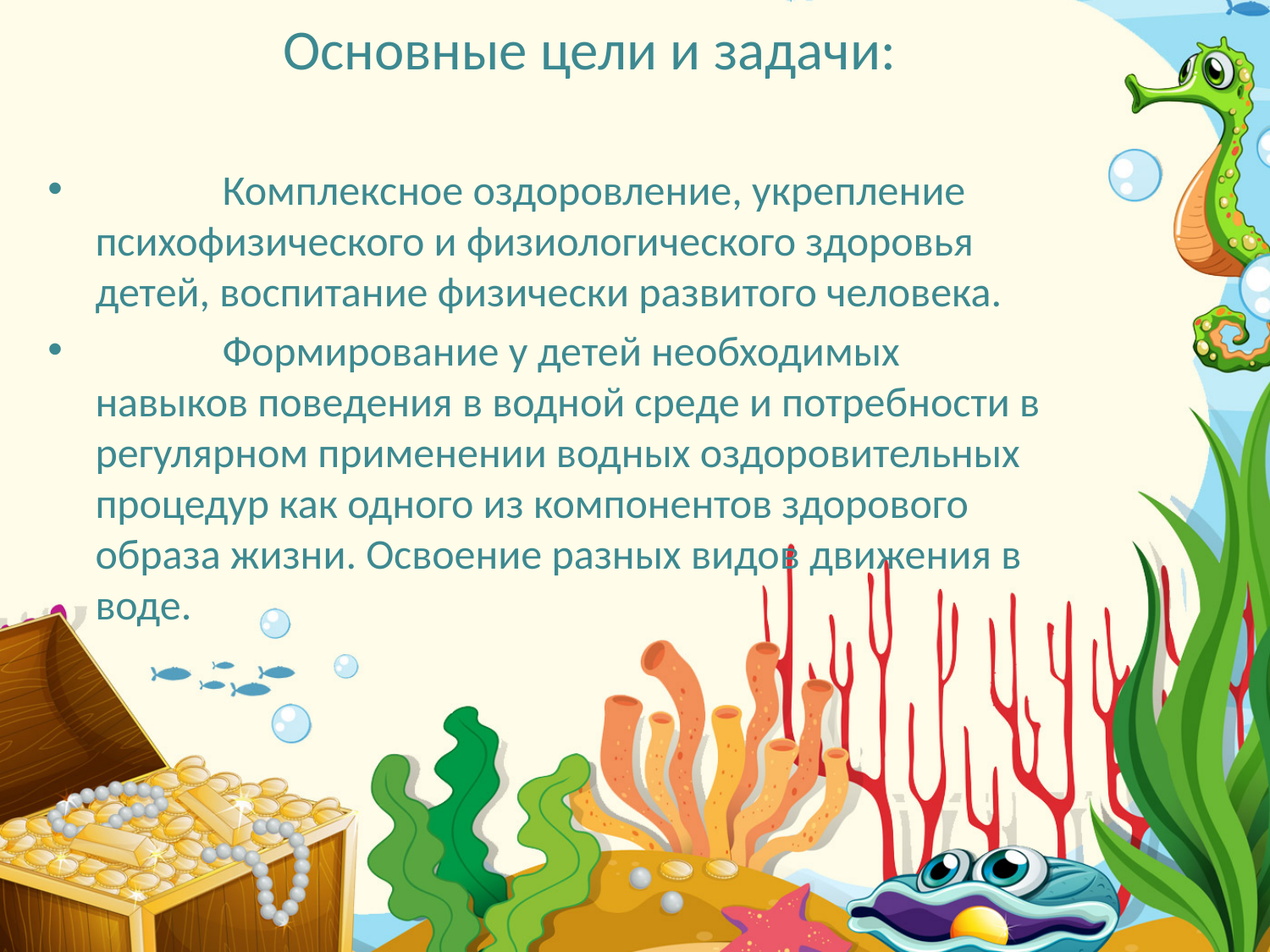

# Основные цели и задачи:
	Комплексное оздоровление, укрепление психофизического и физиологического здоровья детей, воспитание физически развитого человека.
	Формирование у детей необходимых навыков поведения в водной среде и потребности в регулярном применении водных оздоровительных процедур как одного из компонентов здорового образа жизни. Освоение разных видов движения в воде.